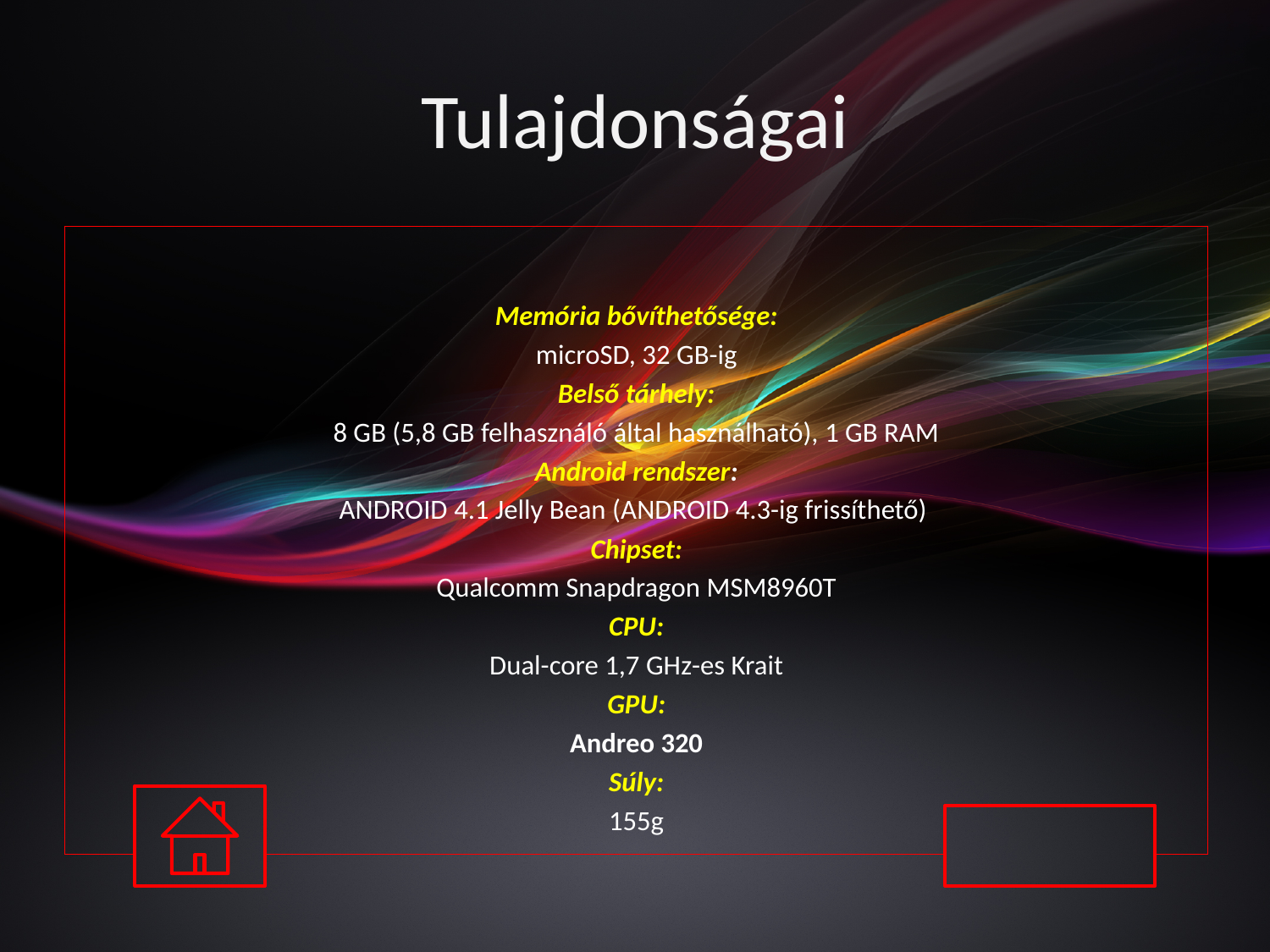

# Tulajdonságai

Memória bővíthetősége:
microSD, 32 GB-ig
Belső tárhely:
8 GB (5,8 GB felhasználó által használható), 1 GB RAM
Android rendszer:
ANDROID 4.1 Jelly Bean (ANDROID 4.3-ig frissíthető)
Chipset:
Qualcomm Snapdragon MSM8960T
CPU:
Dual-core 1,7 GHz-es Krait
GPU:
Andreo 320
Súly:
155g